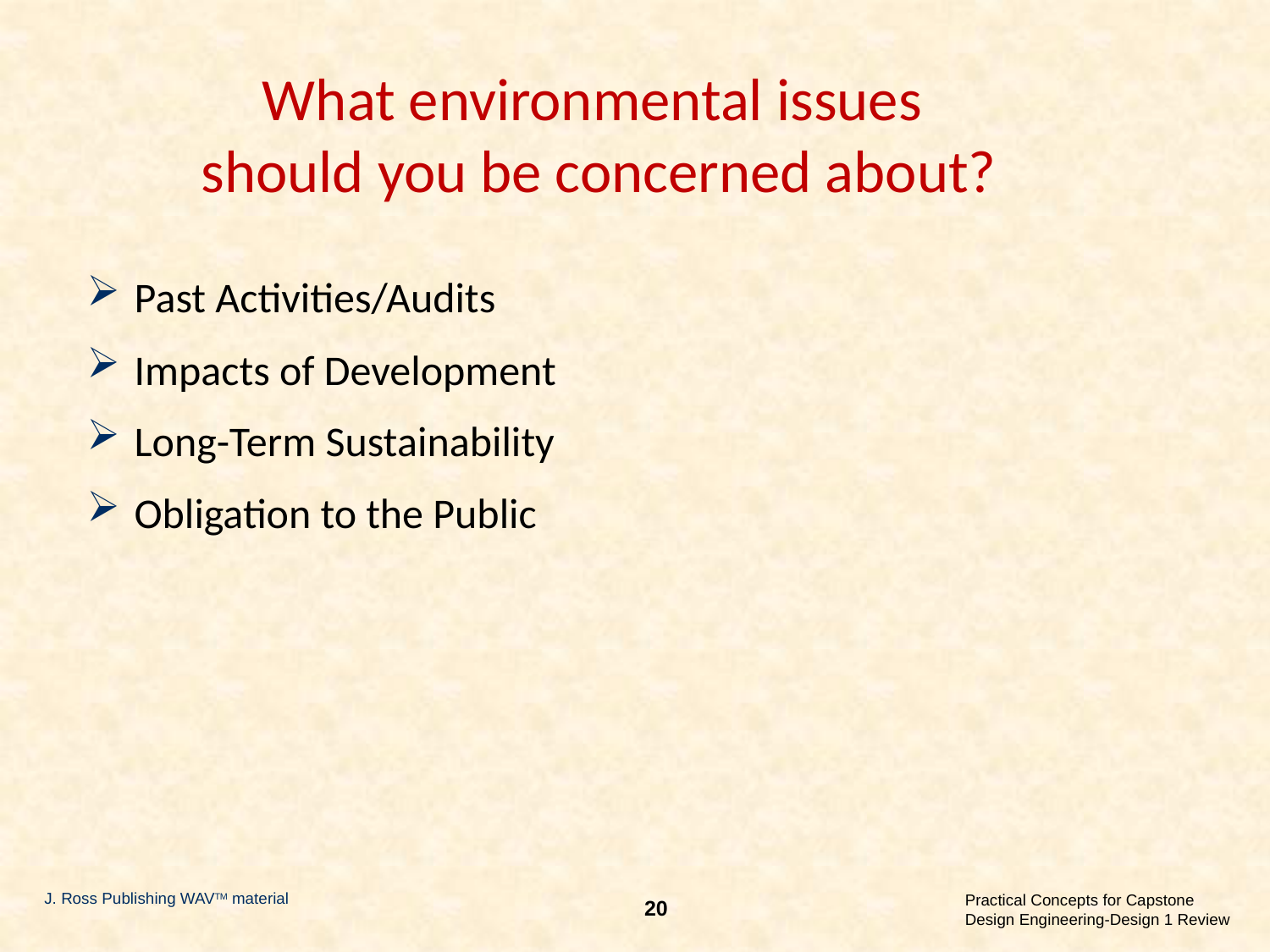

# What environmental issues should you be concerned about?
Past Activities/Audits
Impacts of Development
Long-Term Sustainability
Obligation to the Public
J. Ross Publishing WAVTM material
20